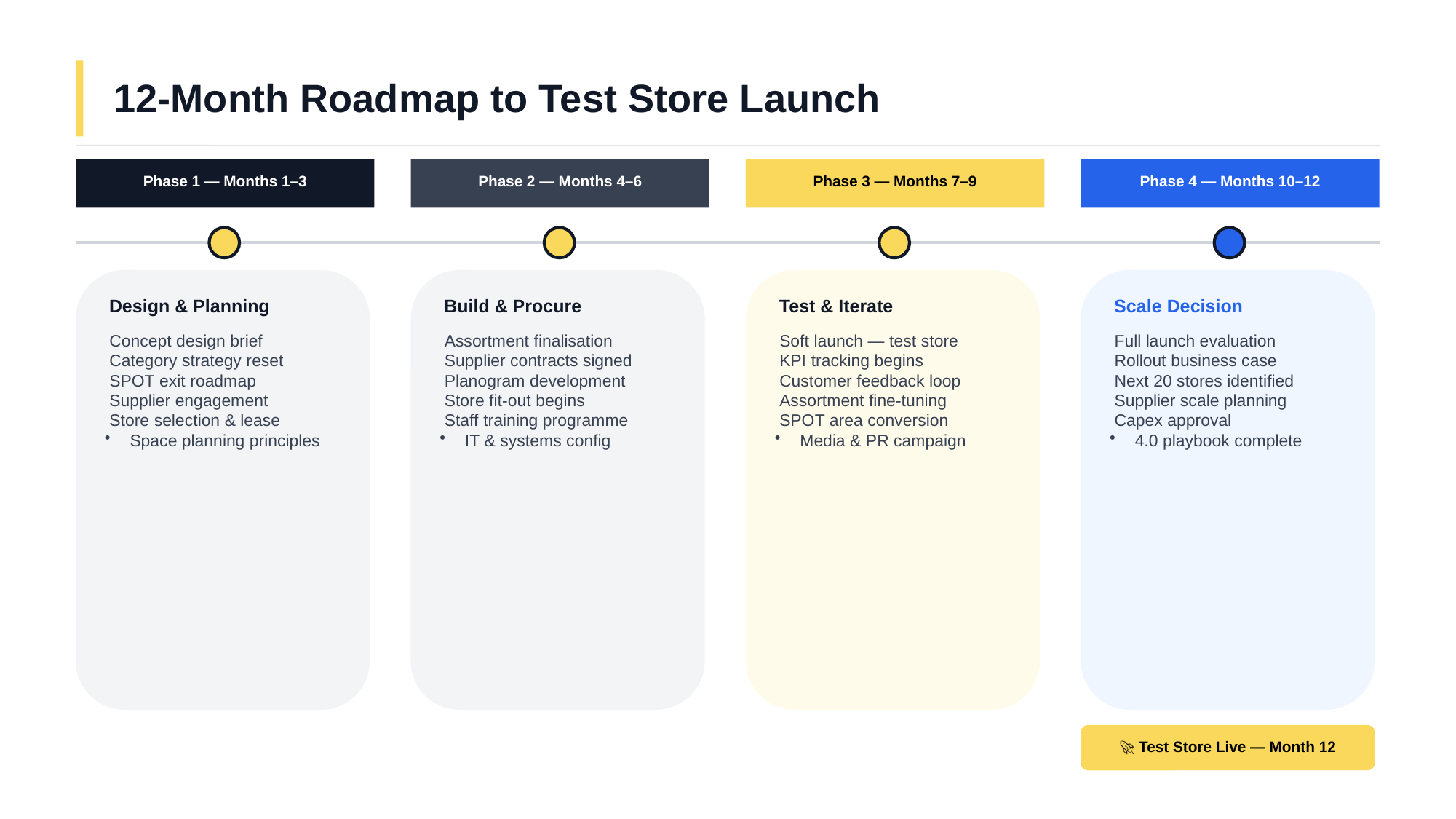

12-Month Roadmap to Test Store Launch

Phase 1 — Months 1–3

Phase 2 — Months 4–6

Phase 3 — Months 7–9

Phase 4 — Months 10–12

Design & Planning
Build & Procure
Test & Iterate
Scale Decision
 Concept design brief
 Category strategy reset
 SPOT exit roadmap
 Supplier engagement
 Store selection & lease
 Space planning principles
 Assortment finalisation
 Supplier contracts signed
 Planogram development
 Store fit-out begins
 Staff training programme
 IT & systems config
 Soft launch — test store
 KPI tracking begins
 Customer feedback loop
 Assortment fine-tuning
 SPOT area conversion
 Media & PR campaign
 Full launch evaluation
 Rollout business case
 Next 20 stores identified
 Supplier scale planning
 Capex approval
 4.0 playbook complete

🚀 Test Store Live — Month 12